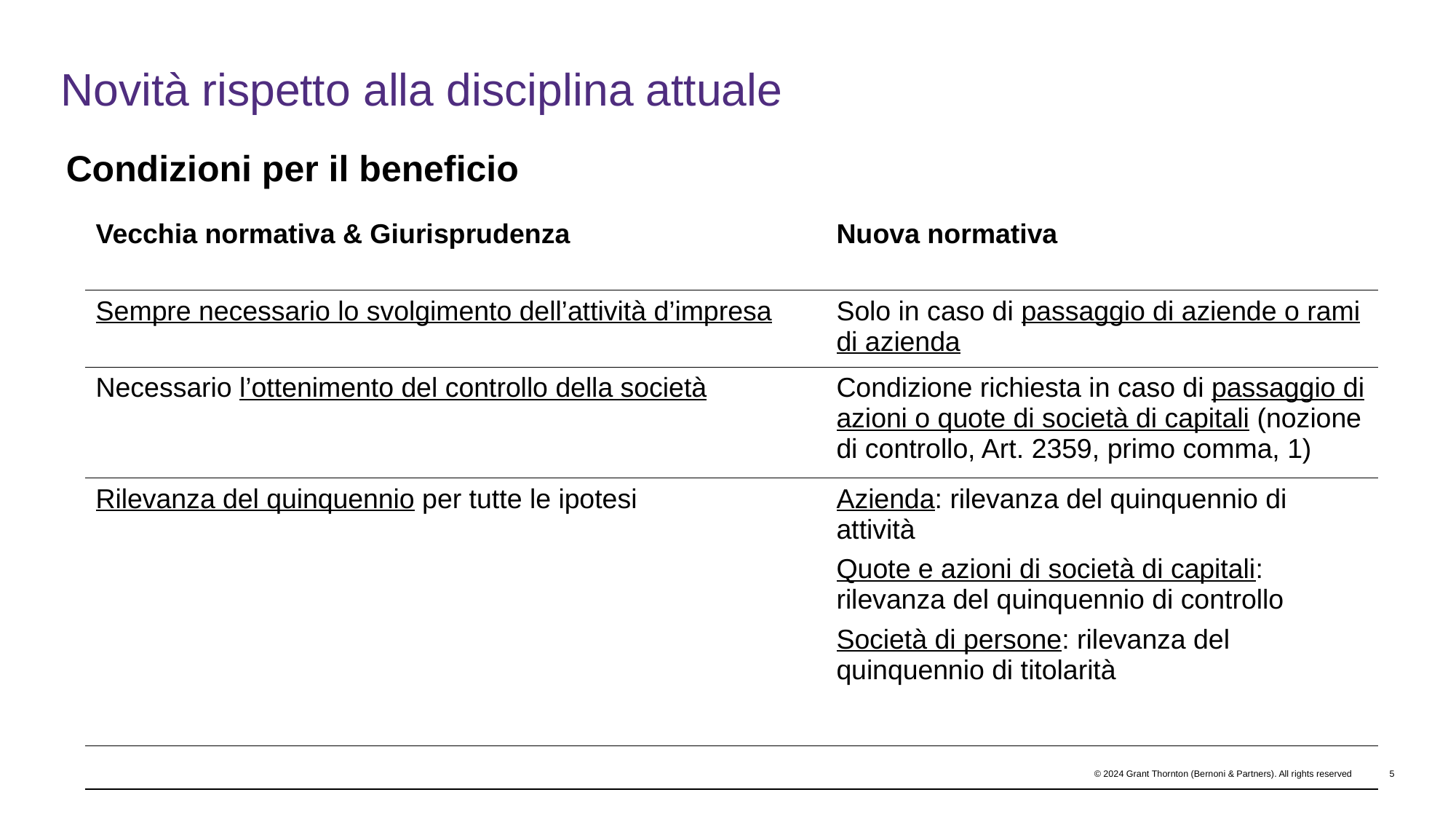

# Novità rispetto alla disciplina attuale
Condizioni per il beneficio

| Vecchia normativa & Giurisprudenza | Nuova normativa |
| --- | --- |
| Sempre necessario lo svolgimento dell’attività d’impresa | Solo in caso di passaggio di aziende o rami di azienda |
| Necessario l’ottenimento del controllo della società | Condizione richiesta in caso di passaggio di azioni o quote di società di capitali (nozione di controllo, Art. 2359, primo comma, 1) |
| Rilevanza del quinquennio per tutte le ipotesi | Azienda: rilevanza del quinquennio di attività Quote e azioni di società di capitali: rilevanza del quinquennio di controllo Società di persone: rilevanza del quinquennio di titolarità |
|  |  |
© 2024 Grant Thornton (Bernoni & Partners). All rights reserved
5